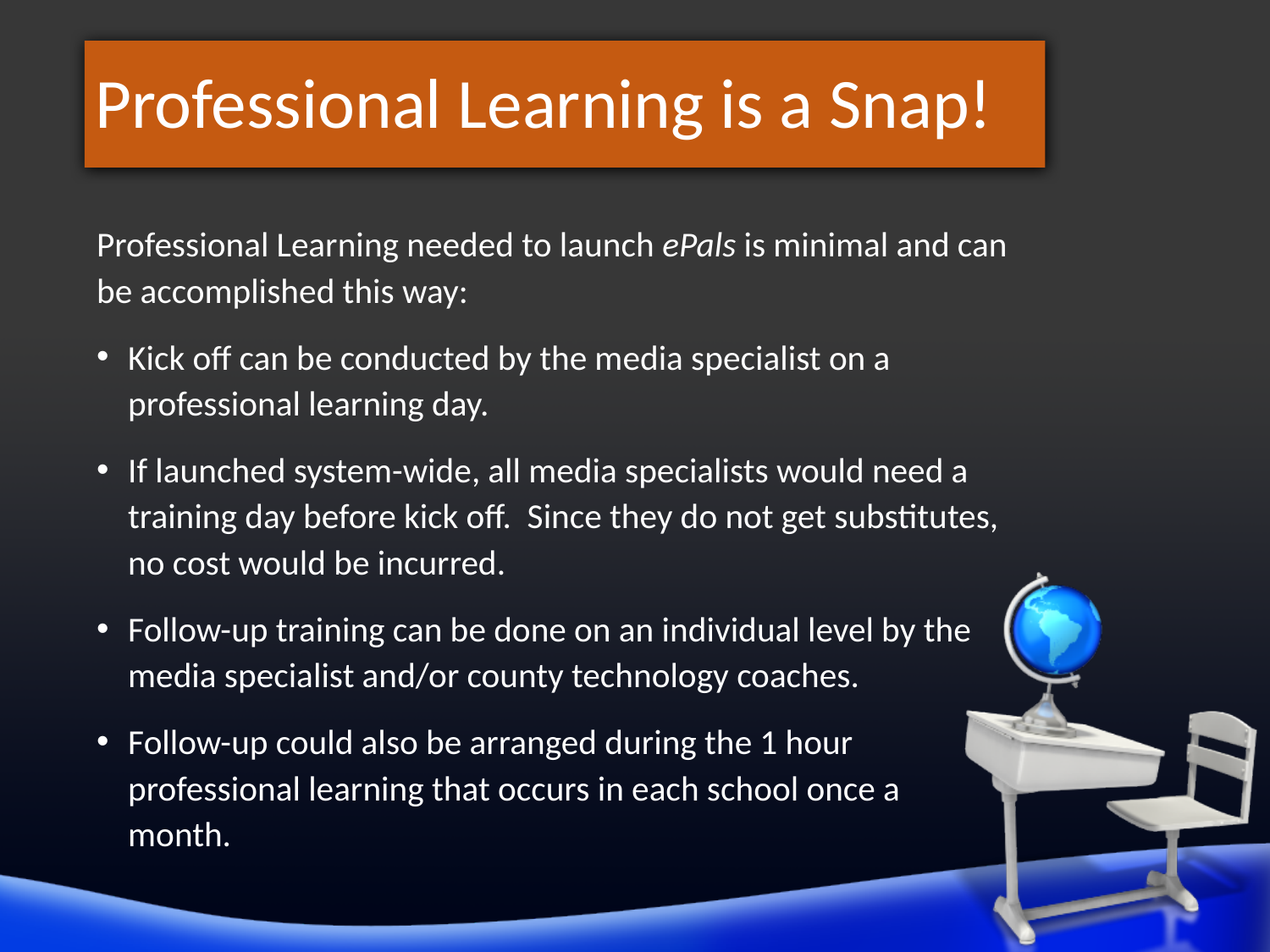

# Professional Learning is a Snap!

Professional Learning needed to launch ePals is minimal and can be accomplished this way:
Kick off can be conducted by the media specialist on a professional learning day.
If launched system-wide, all media specialists would need a training day before kick off.  Since they do not get substitutes, no cost would be incurred.
Follow-up training can be done on an individual level by the media specialist and/or county technology coaches.
Follow-up could also be arranged during the 1 hour professional learning that occurs in each school once a
month.